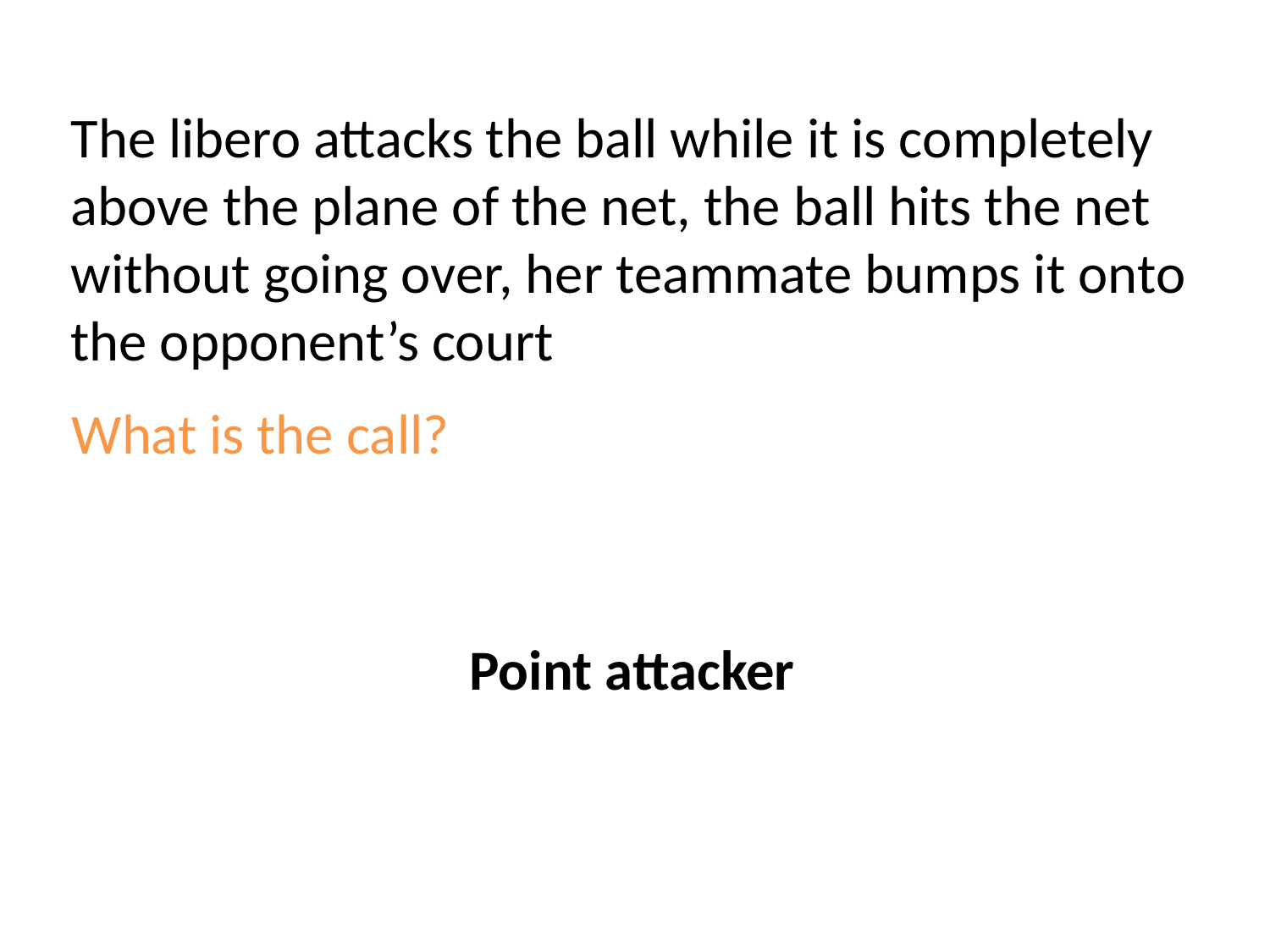

The libero attacks the ball while it is completely above the plane of the net, the ball hits the net without going over, her teammate bumps it onto the opponent’s court
What is the call?
Point attacker